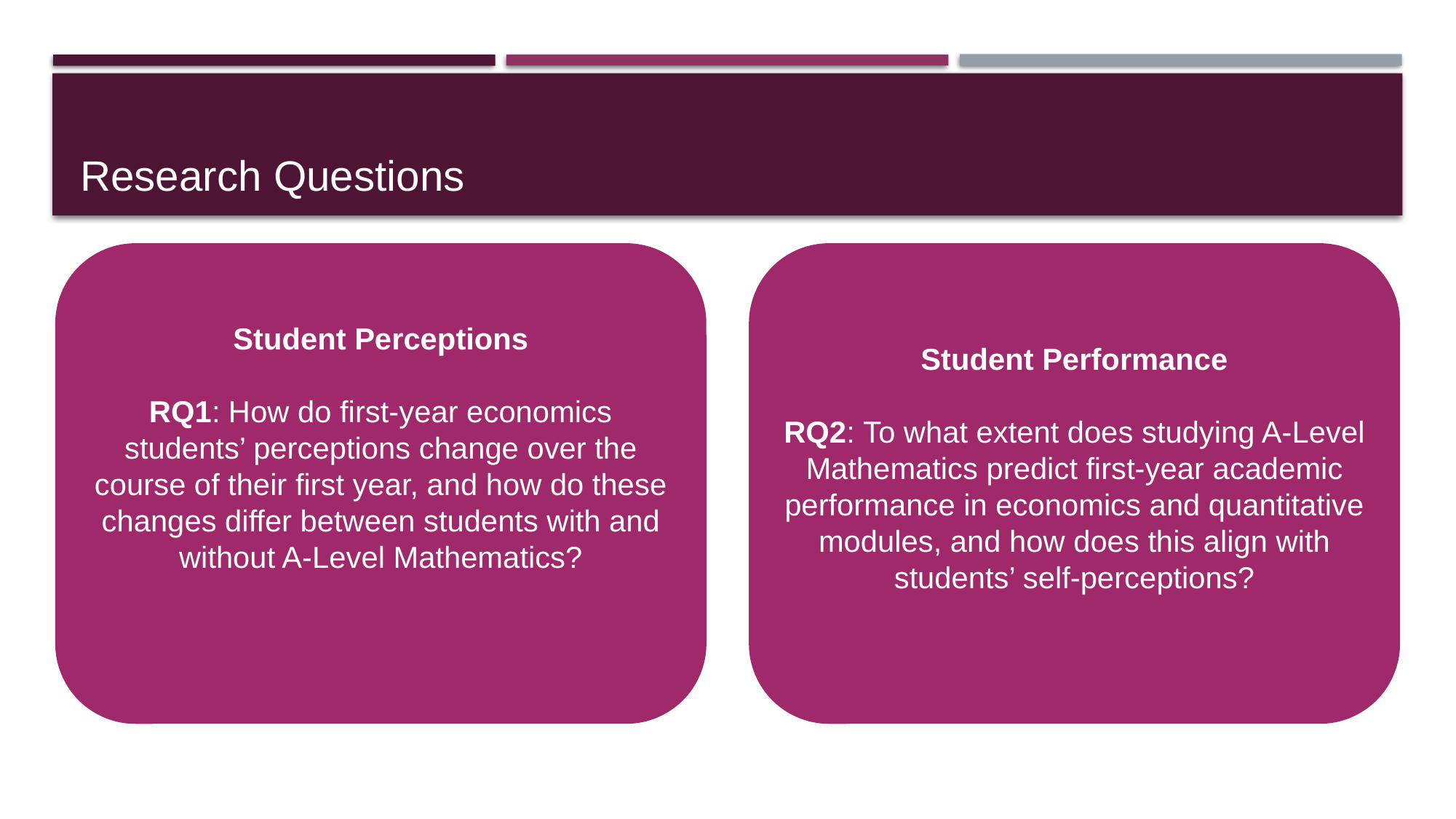

Research Questions
Student Perceptions

RQ1: How do first-year economics students’ perceptions change over the course of their first year, and how do these changes differ between students with and without A-Level Mathematics?

Student Performance

RQ2: To what extent does studying A-Level Mathematics predict first-year academic performance in economics and quantitative modules, and how does this align with students’ self-perceptions?